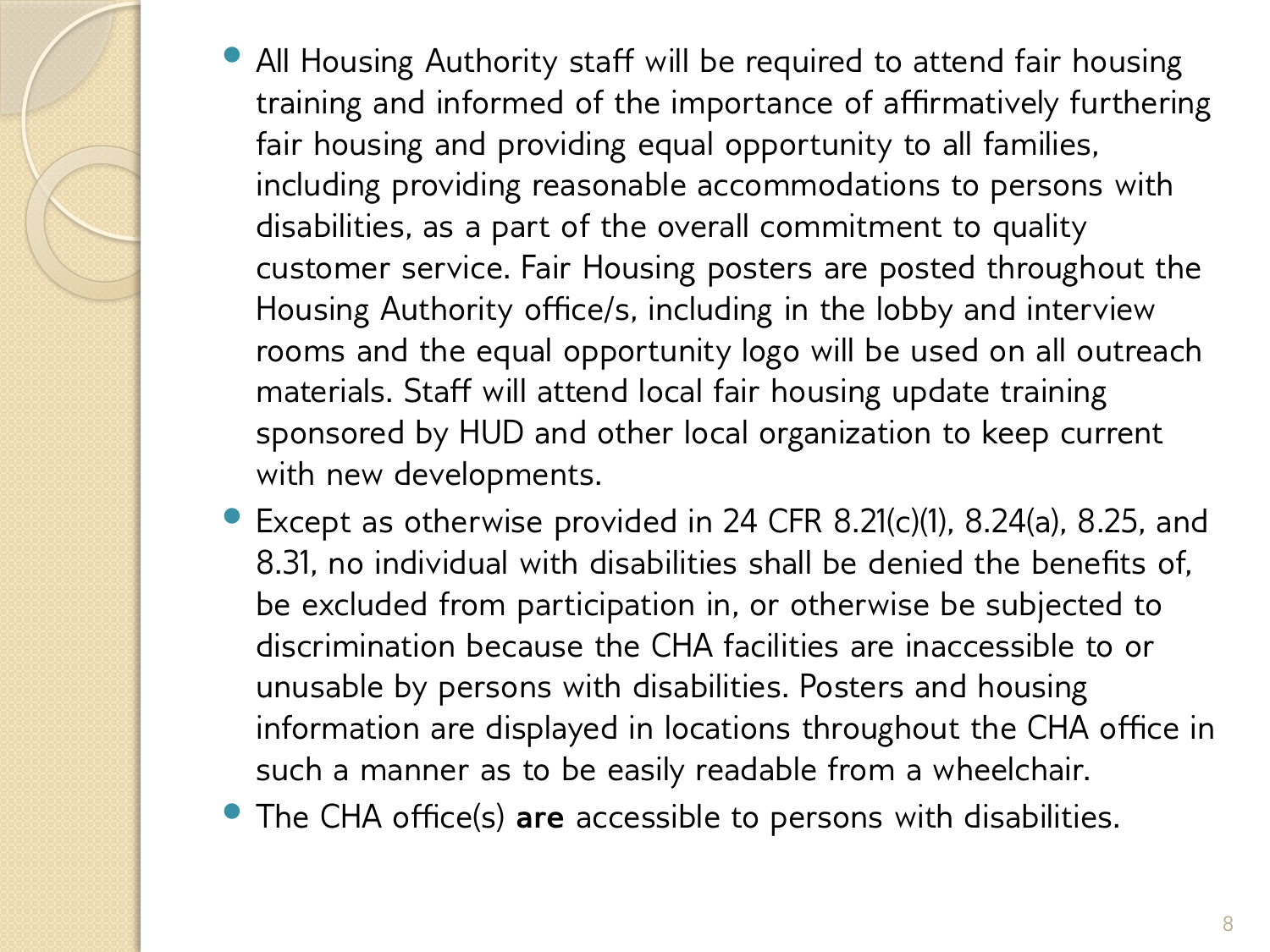

#
All Housing Authority staff will be required to attend fair housing training and informed of the importance of affirmatively furthering fair housing and providing equal opportunity to all families, including providing reasonable accommodations to persons with disabilities, as a part of the overall commitment to quality customer service. Fair Housing posters are posted throughout the Housing Authority office/s, including in the lobby and interview rooms and the equal opportunity logo will be used on all outreach materials. Staff will attend local fair housing update training sponsored by HUD and other local organization to keep current with new developments.
Except as otherwise provided in 24 CFR 8.21(c)(1), 8.24(a), 8.25, and 8.31, no individual with disabilities shall be denied the benefits of, be excluded from participation in, or otherwise be subjected to discrimination because the CHA facilities are inaccessible to or unusable by persons with disabilities. Posters and housing information are displayed in locations throughout the CHA office in such a manner as to be easily readable from a wheelchair.
The CHA office(s) are accessible to persons with disabilities.
8